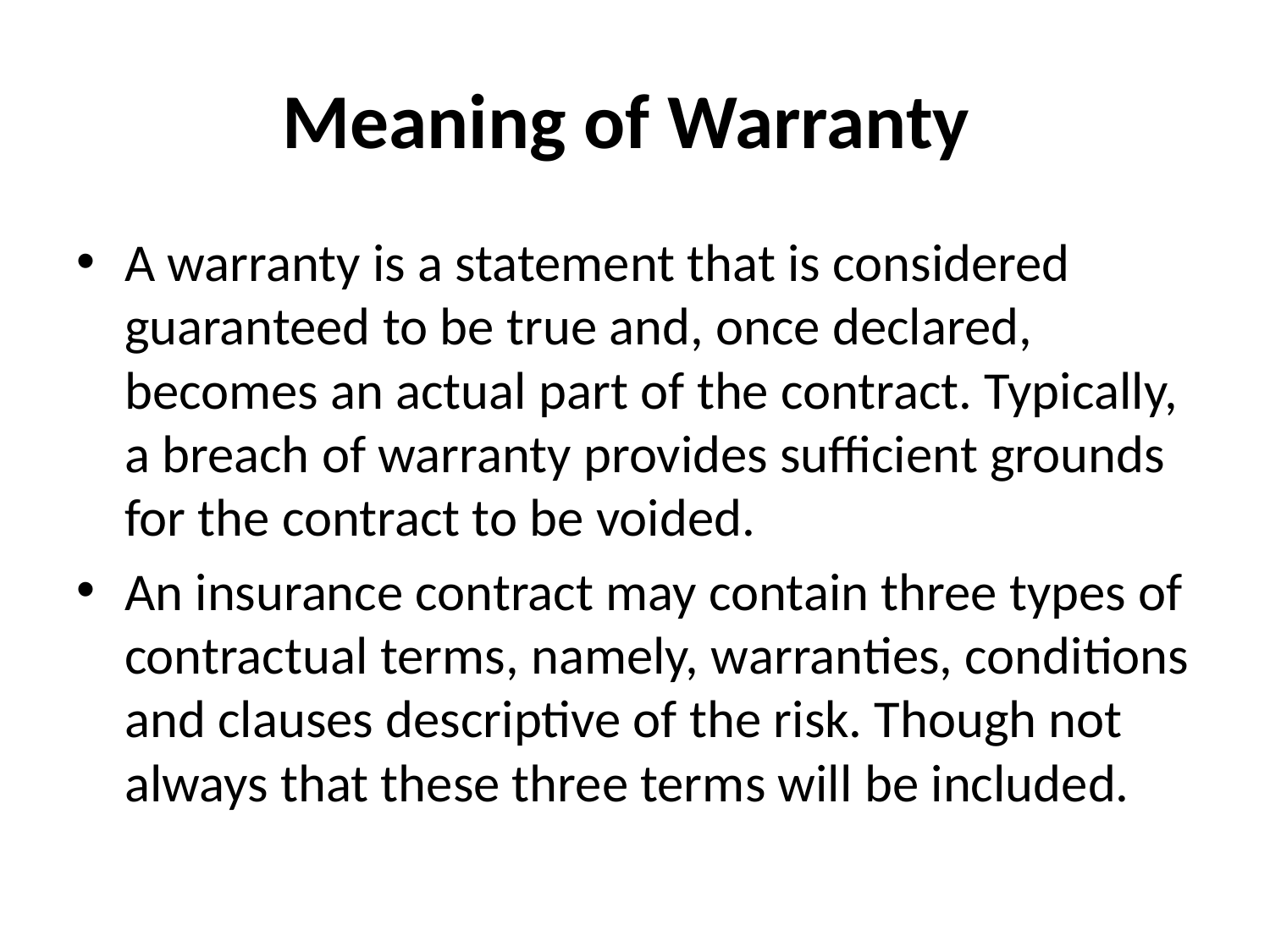

# Meaning of Warranty
A warranty is a statement that is considered guaranteed to be true and, once declared, becomes an actual part of the contract. Typically, a breach of warranty provides sufficient grounds for the contract to be voided.
An insurance contract may contain three types of contractual terms, namely, warranties, conditions and clauses descriptive of the risk. Though not always that these three terms will be included.